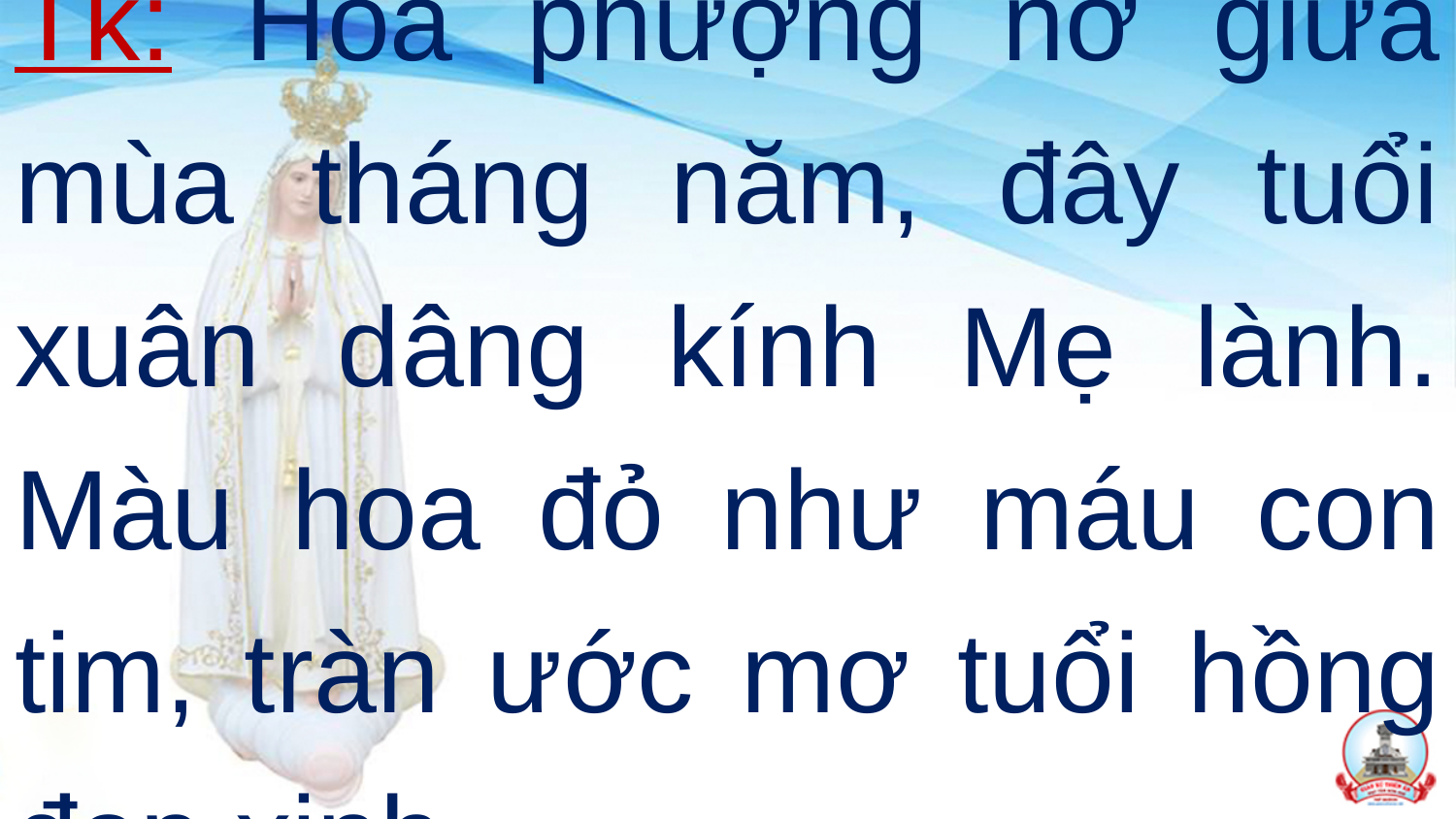

Tk: Hoa phượng nở giữa mùa tháng năm, đây tuổi xuân dâng kính Mẹ lành. Màu hoa đỏ như máu con tim, tràn ước mơ tuổi hồng đẹp xinh.